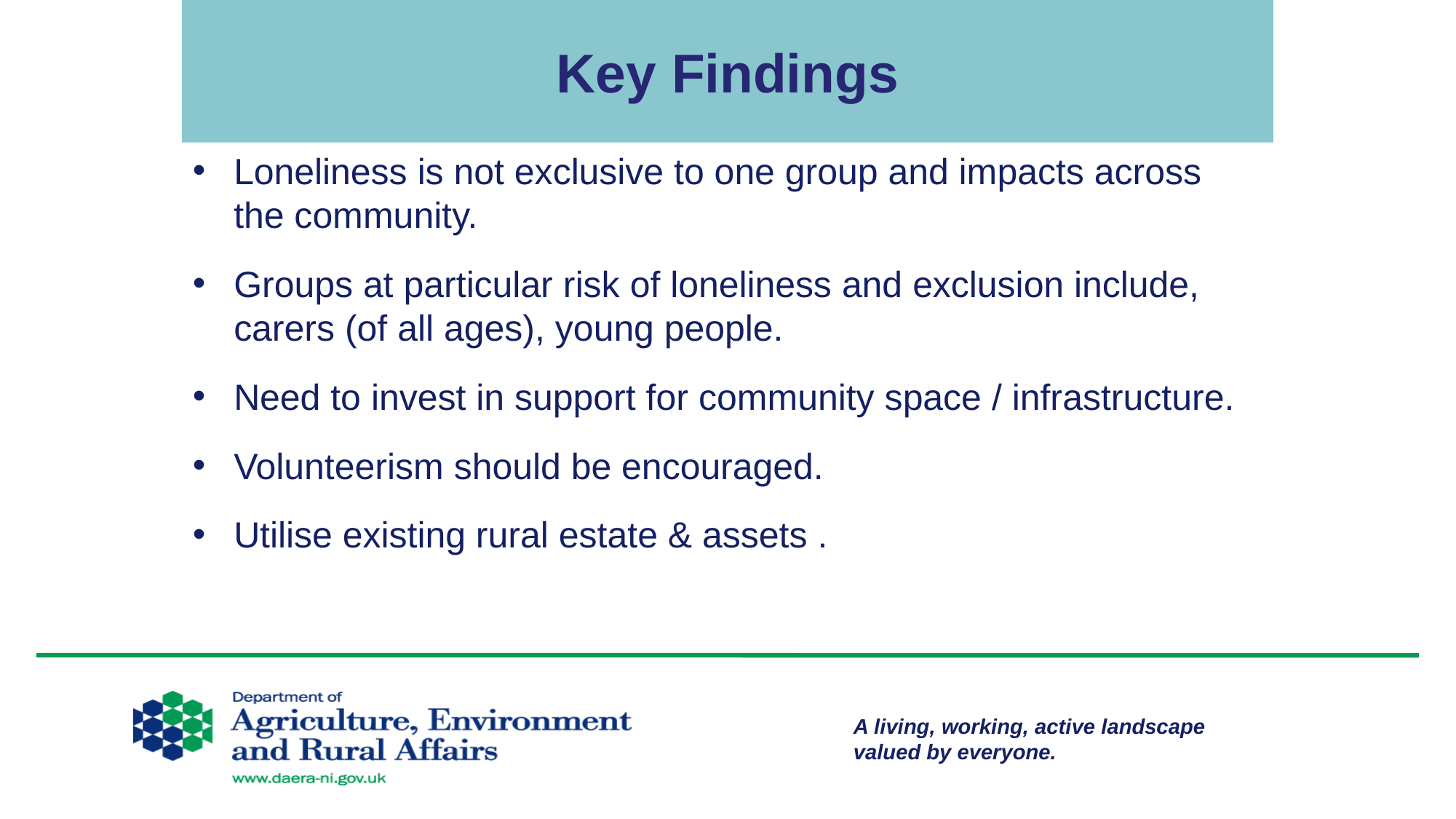

# Key Findings
Loneliness is not exclusive to one group and impacts across the community.
Groups at particular risk of loneliness and exclusion include, carers (of all ages), young people.
Need to invest in support for community space / infrastructure.
Volunteerism should be encouraged.
Utilise existing rural estate & assets .